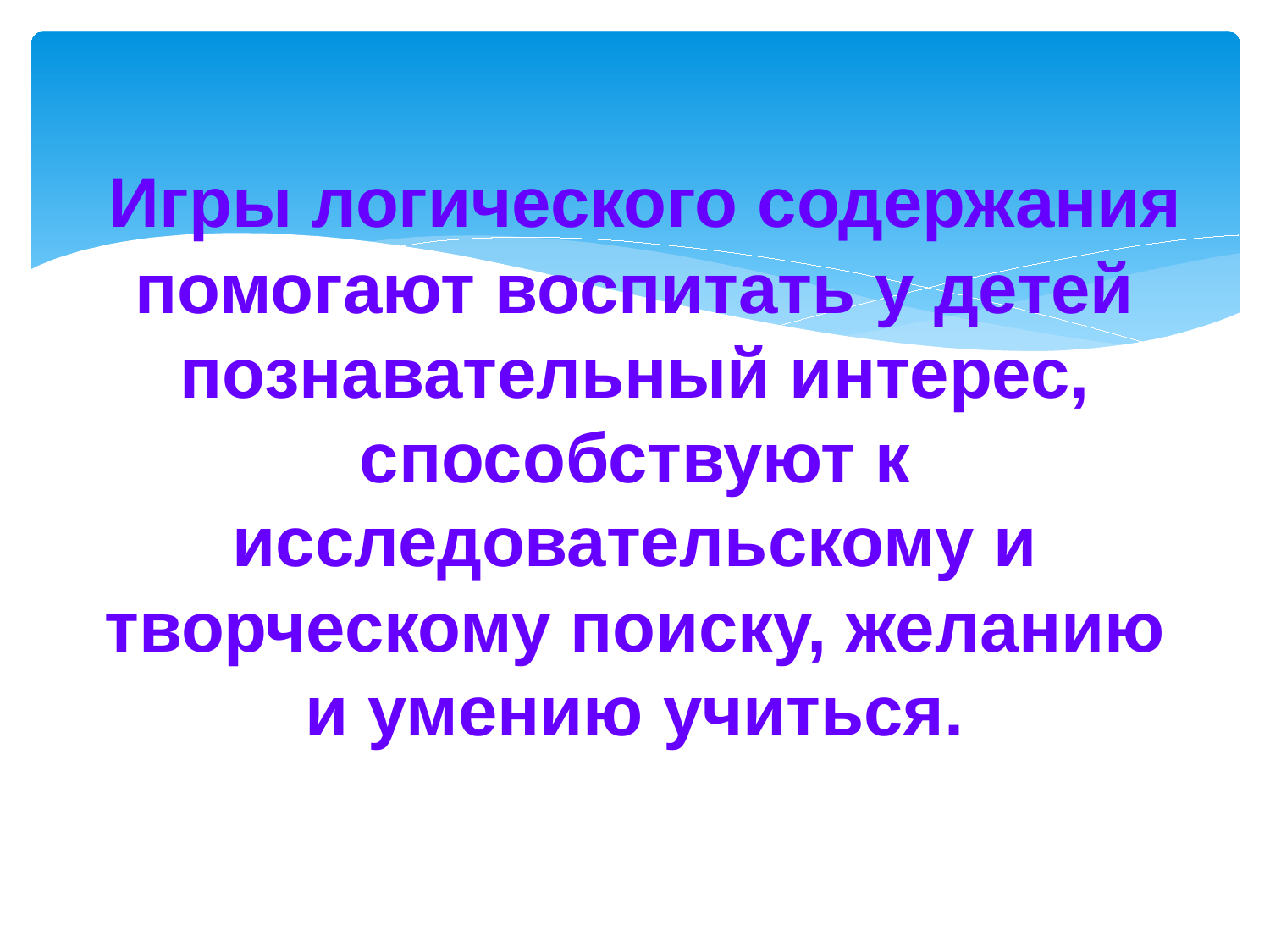

# Игры логического содержания помогают воспитать у детей познавательный интерес, способствуют к исследовательскому и творческому поиску, желанию и умению учиться.